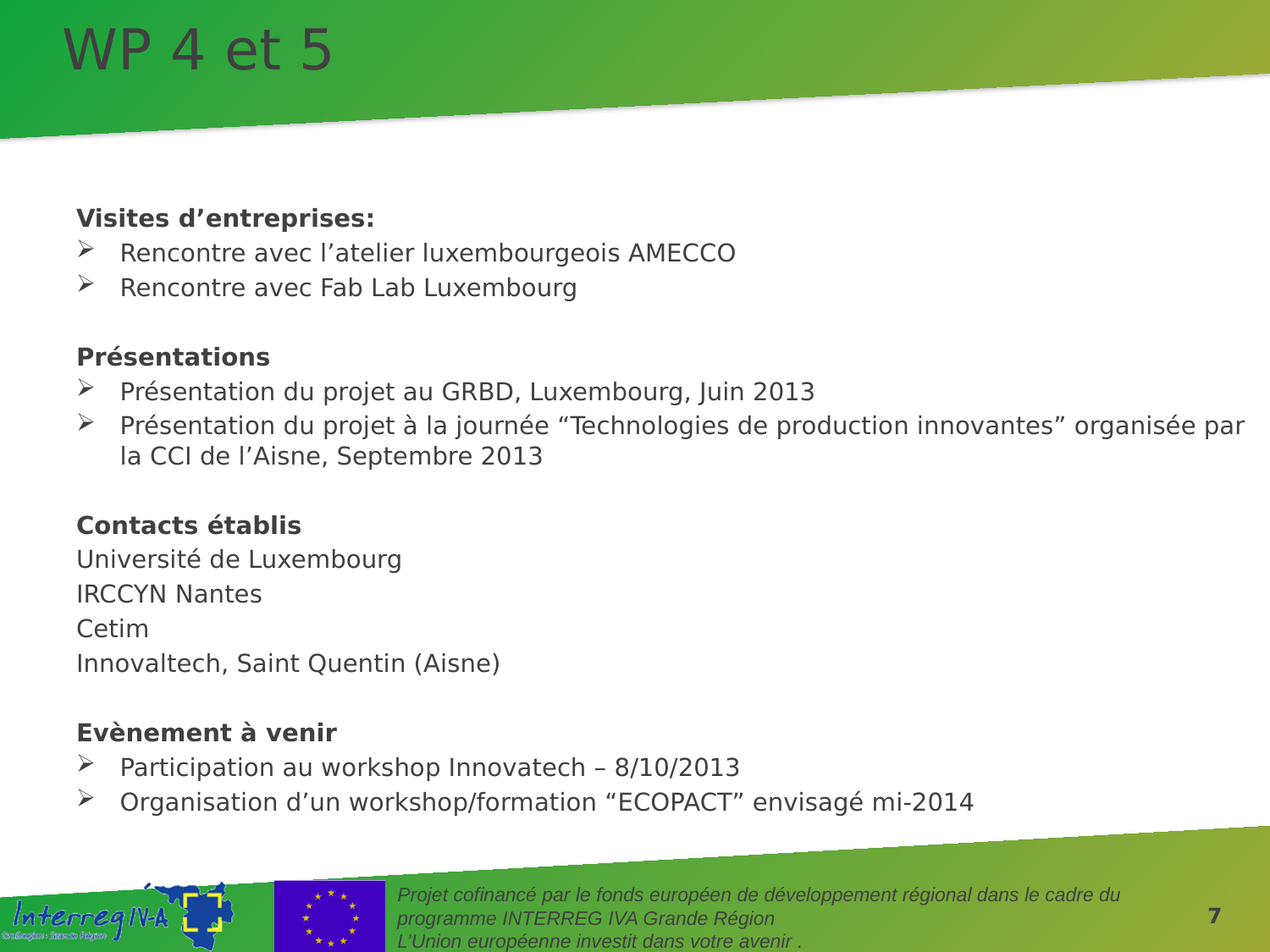

# WP 4 et 5
Visites d’entreprises:
Rencontre avec l’atelier luxembourgeois AMECCO
Rencontre avec Fab Lab Luxembourg

Présentations
Présentation du projet au GRBD, Luxembourg, Juin 2013
Présentation du projet à la journée “Technologies de production innovantes” organisée par la CCI de l’Aisne, Septembre 2013

Contacts établis
Université de Luxembourg
IRCCYN Nantes
Cetim
Innovaltech, Saint Quentin (Aisne)

Evènement à venir
Participation au workshop Innovatech – 8/10/2013
Organisation d’un workshop/formation “ECOPACT” envisagé mi-2014
7